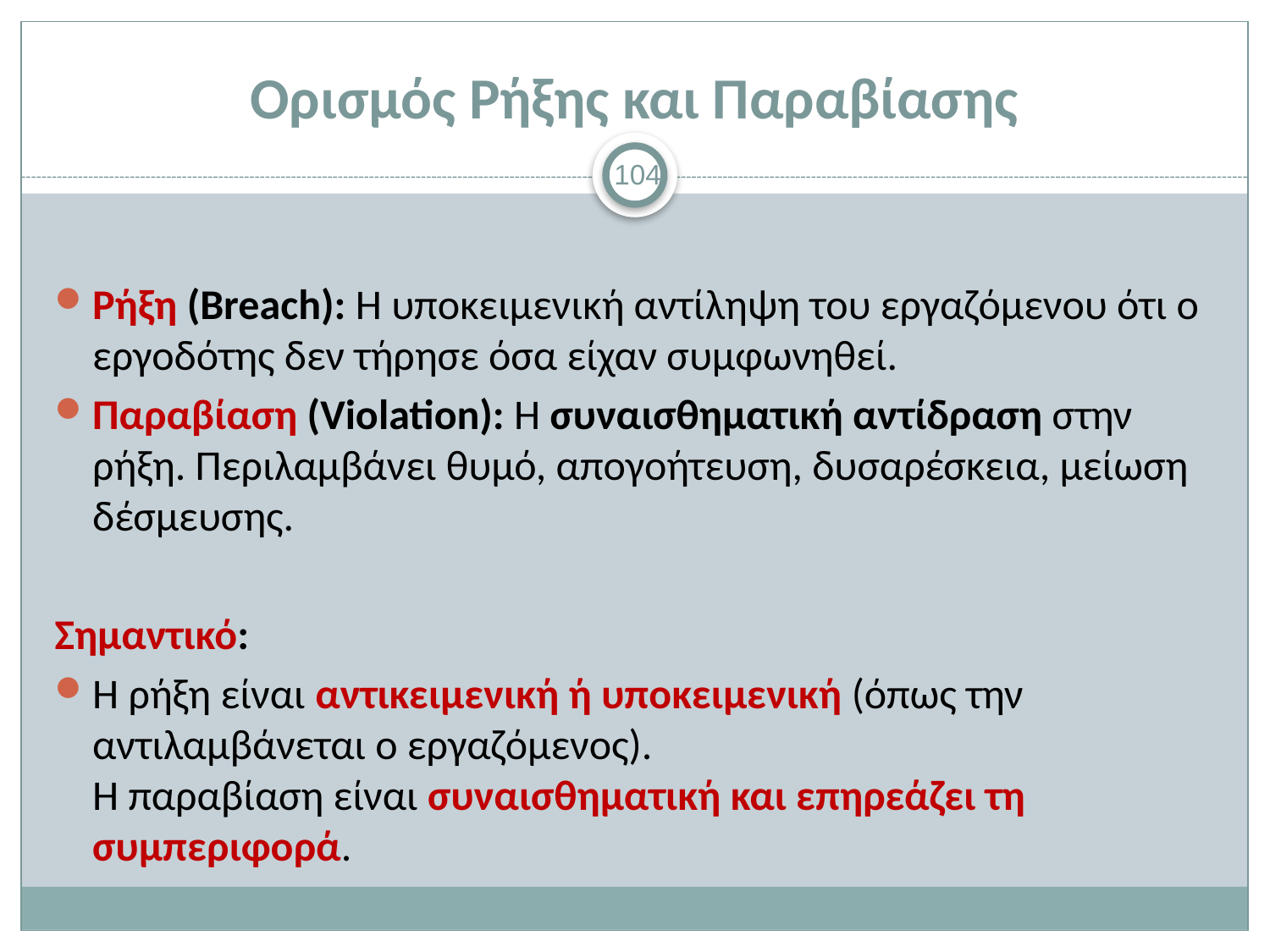

# Ορισμός Ρήξης και Παραβίασης
104

Ρήξη (Breach): Η υποκειμενική αντίληψη του εργαζόμενου ότι ο εργοδότης δεν τήρησε όσα είχαν συμφωνηθεί.
Παραβίαση (Violation): Η συναισθηματική αντίδραση στην ρήξη. Περιλαμβάνει θυμό, απογοήτευση, δυσαρέσκεια, μείωση δέσμευσης.

Σημαντικό:
Η ρήξη είναι αντικειμενική ή υποκειμενική (όπως την αντιλαμβάνεται ο εργαζόμενος).
Η παραβίαση είναι συναισθηματική και επηρεάζει τη συμπεριφορά.